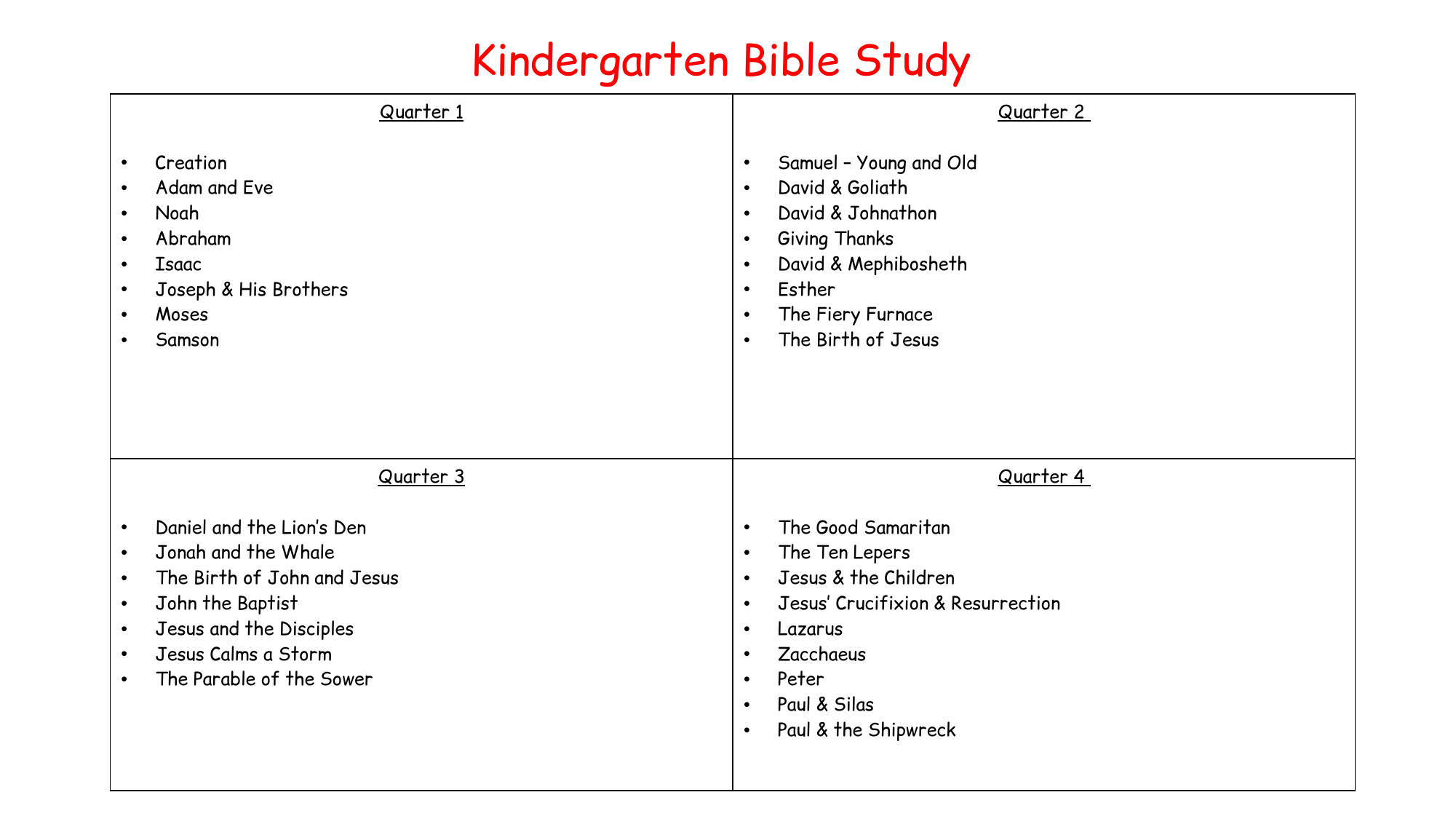

# Kindergarten Bible Study
| Quarter 1 Creation Adam and Eve Noah Abraham Isaac Joseph & His Brothers Moses Samson | Quarter 2 Samuel – Young and Old David & Goliath David & Johnathon Giving Thanks David & Mephibosheth Esther The Fiery Furnace The Birth of Jesus |
| --- | --- |
| Quarter 3 Daniel and the Lion’s Den Jonah and the Whale The Birth of John and Jesus John the Baptist Jesus and the Disciples Jesus Calms a Storm The Parable of the Sower | Quarter 4 The Good Samaritan The Ten Lepers Jesus & the Children Jesus’ Crucifixion & Resurrection Lazarus Zacchaeus Peter Paul & Silas Paul & the Shipwreck |